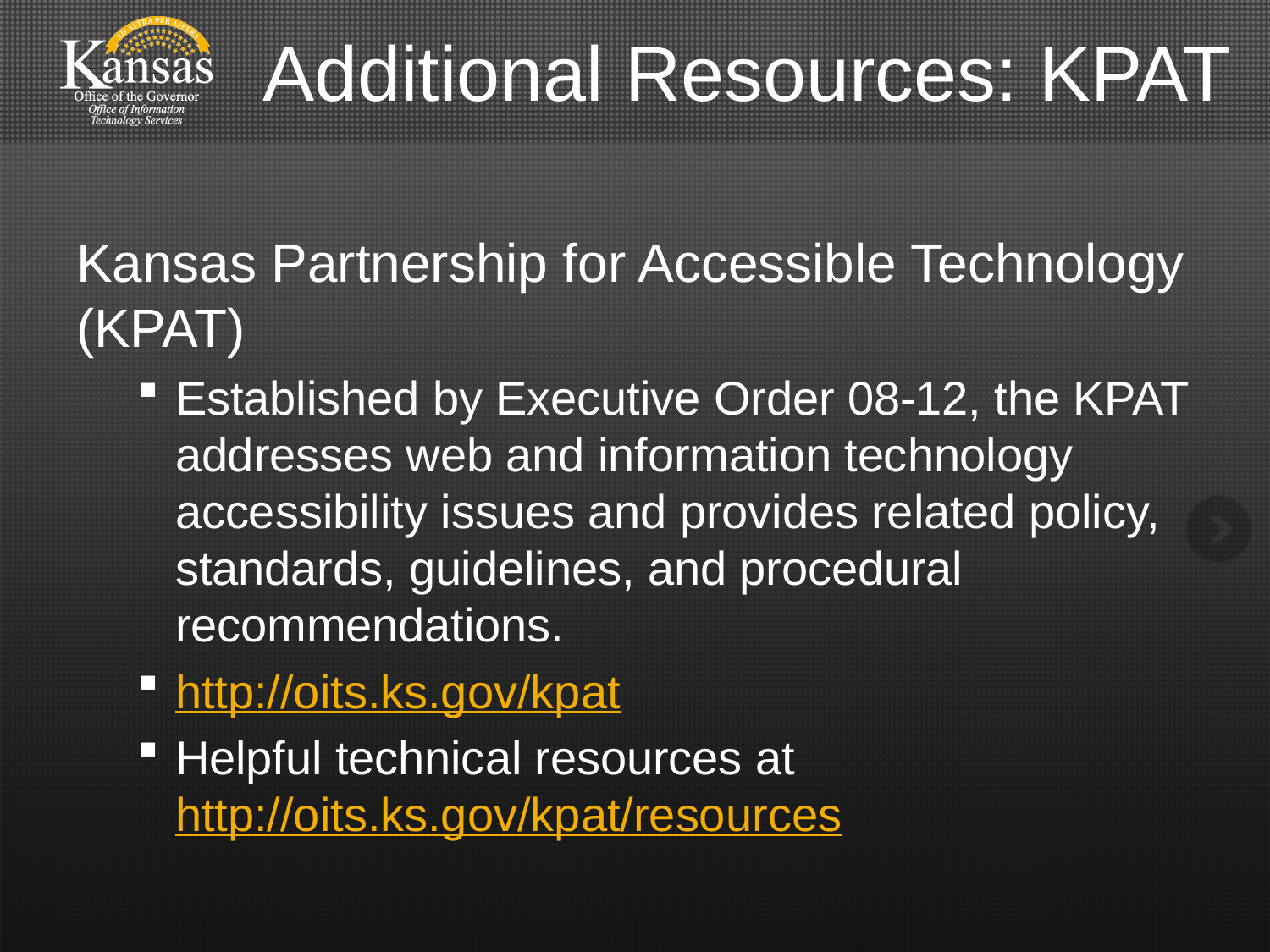

# Additional Resources: KPAT
Kansas Partnership for Accessible Technology (KPAT)
Established by Executive Order 08-12, the KPAT addresses web and information technology accessibility issues and provides related policy, standards, guidelines, and procedural recommendations.
http://oits.ks.gov/kpat
Helpful technical resources at http://oits.ks.gov/kpat/resources